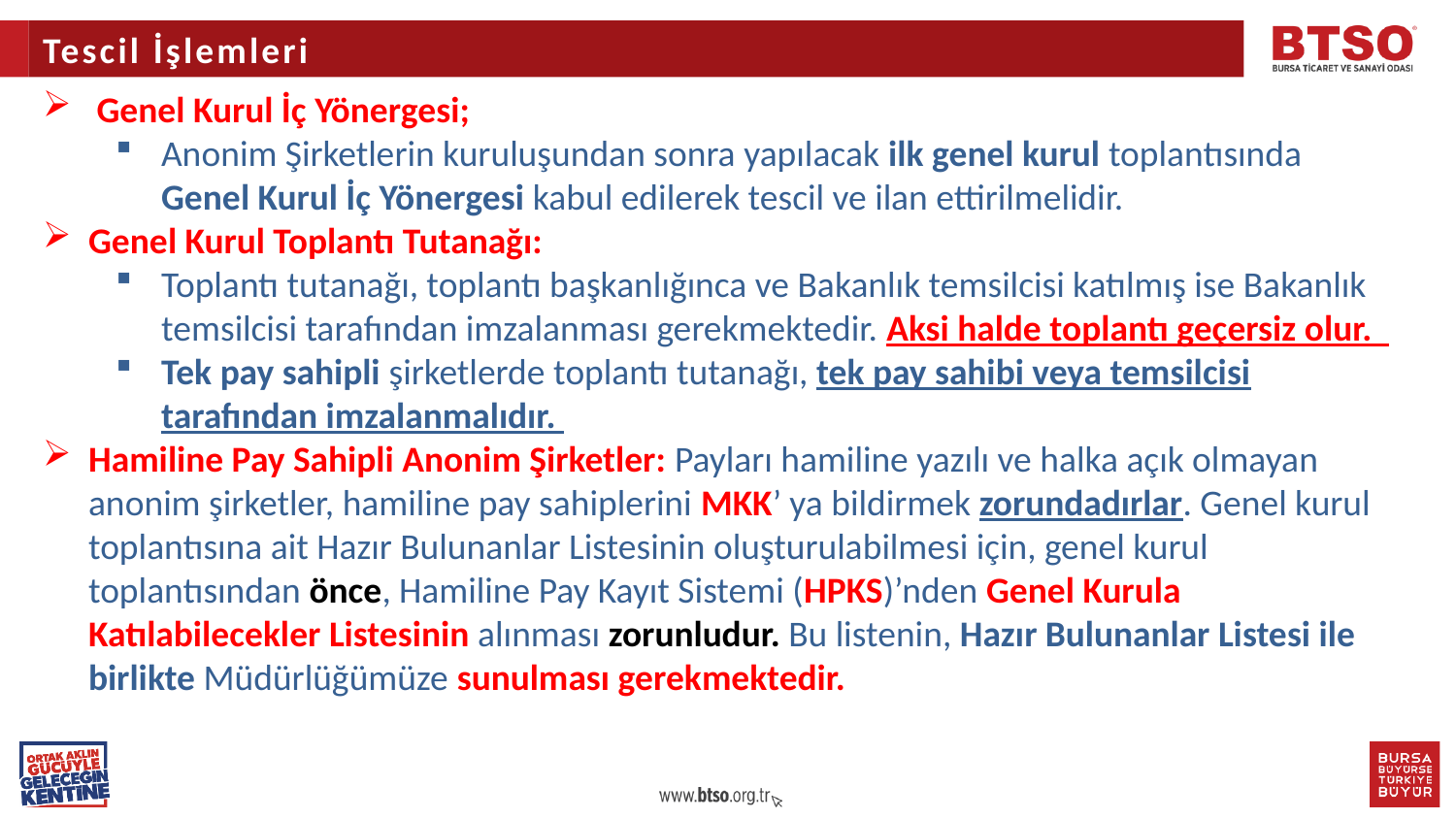

Tescil İşlemleri
 Genel Kurul İç Yönergesi;
Anonim Şirketlerin kuruluşundan sonra yapılacak ilk genel kurul toplantısında Genel Kurul İç Yönergesi kabul edilerek tescil ve ilan ettirilmelidir.
Genel Kurul Toplantı Tutanağı:
Toplantı tutanağı, toplantı başkanlığınca ve Bakanlık temsilcisi katılmış ise Bakanlık temsilcisi tarafından imzalanması gerekmektedir. Aksi halde toplantı geçersiz olur.
Tek pay sahipli şirketlerde toplantı tutanağı, tek pay sahibi veya temsilcisi tarafından imzalanmalıdır.
Hamiline Pay Sahipli Anonim Şirketler: Payları hamiline yazılı ve halka açık olmayan anonim şirketler, hamiline pay sahiplerini MKK’ ya bildirmek zorundadırlar. Genel kurul toplantısına ait Hazır Bulunanlar Listesinin oluşturulabilmesi için, genel kurul toplantısından önce, Hamiline Pay Kayıt Sistemi (HPKS)’nden Genel Kurula Katılabilecekler Listesinin alınması zorunludur. Bu listenin, Hazır Bulunanlar Listesi ile birlikte Müdürlüğümüze sunulması gerekmektedir.